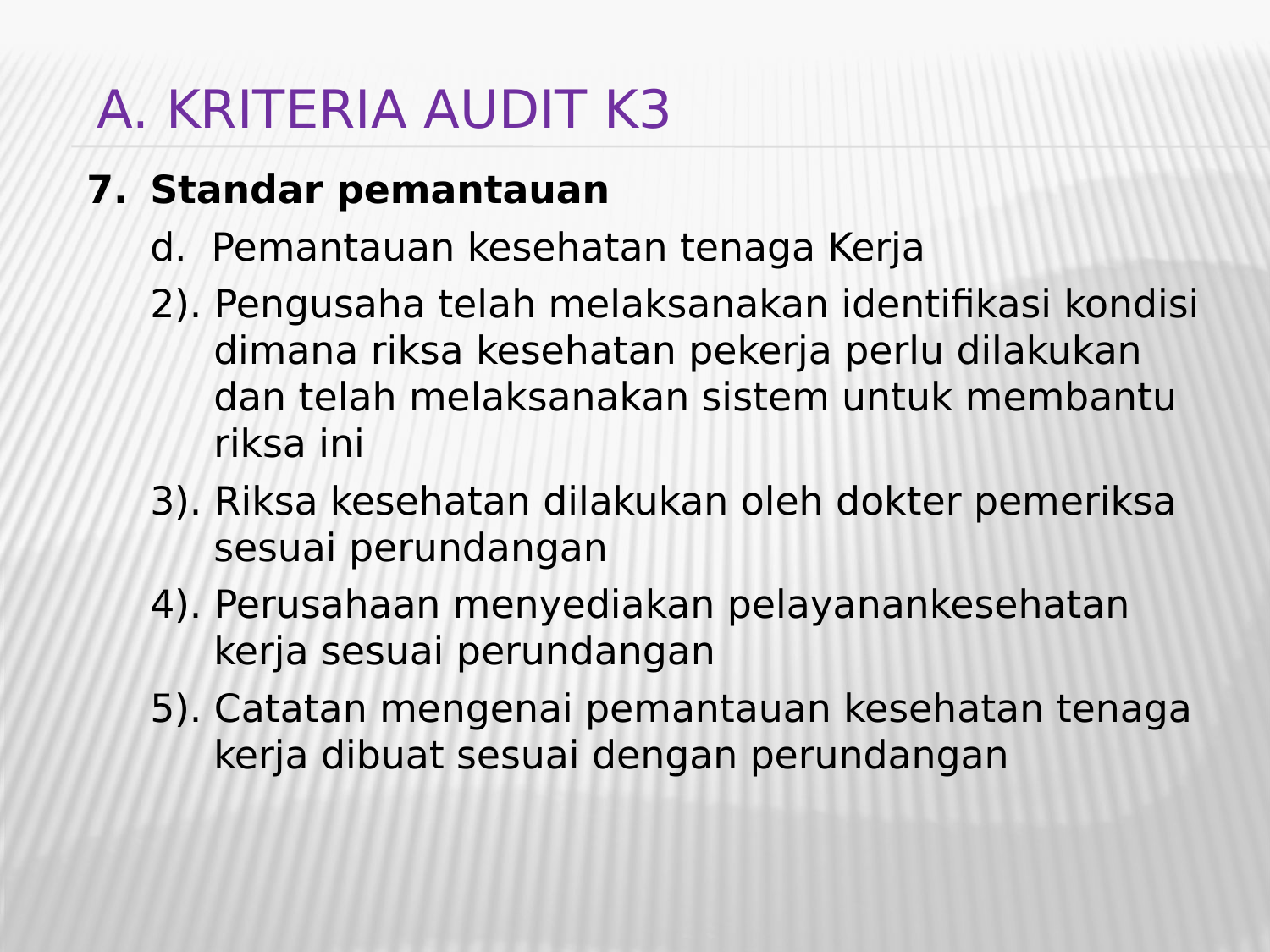

A. KRITERIA AUDIT K3
Standar pemantauan
d.  Pemantauan kesehatan tenaga Kerja
2). Pengusaha telah melaksanakan identifikasi kondisi dimana riksa kesehatan pekerja perlu dilakukan dan telah melaksanakan sistem untuk membantu riksa ini
3). Riksa kesehatan dilakukan oleh dokter pemeriksa sesuai perundangan
4). Perusahaan menyediakan pelayanankesehatan kerja sesuai perundangan
5). Catatan mengenai pemantauan kesehatan tenaga kerja dibuat sesuai dengan perundangan